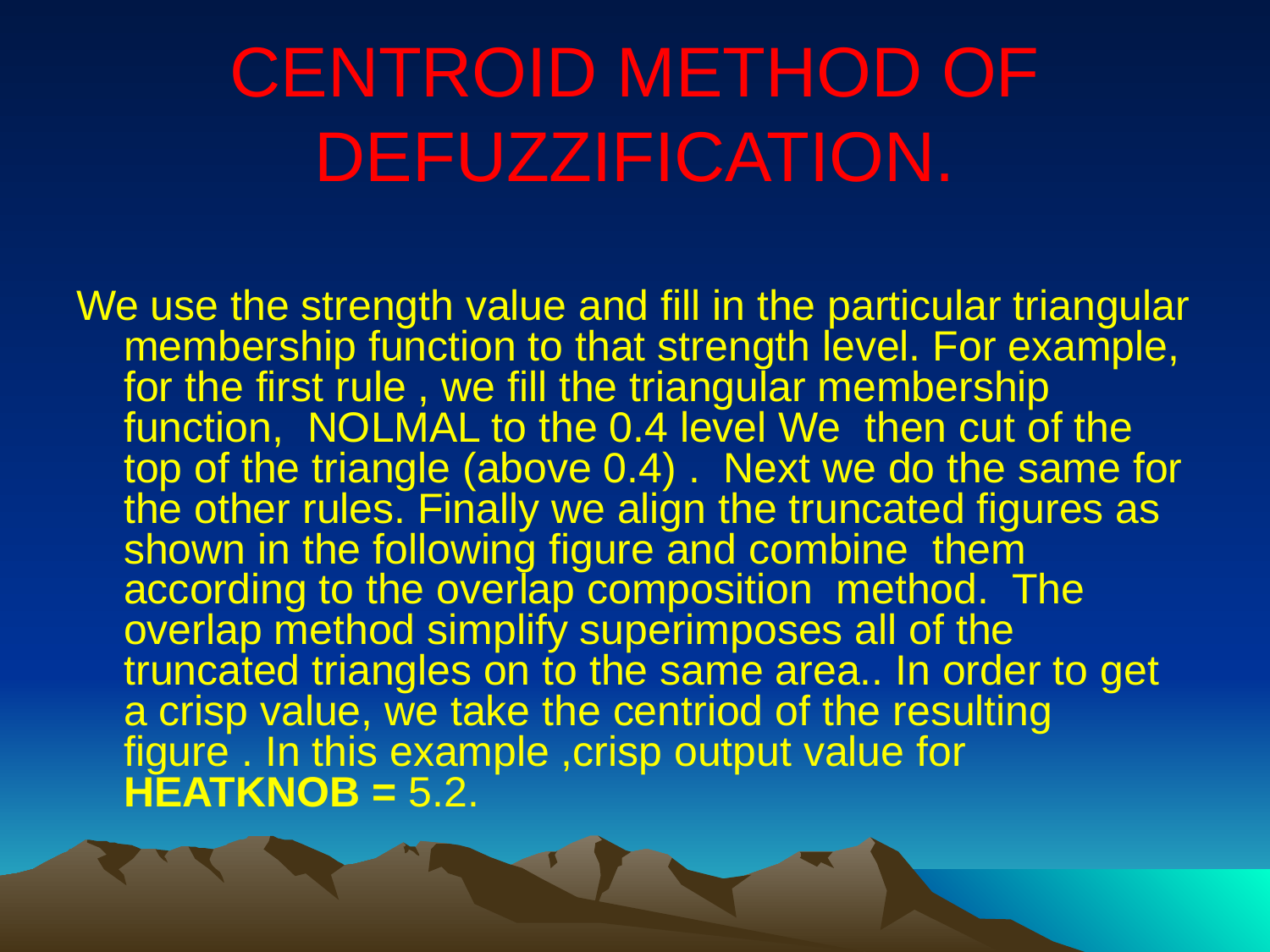

# CENTROID METHOD OF DEFUZZIFICATION.

We use the strength value and fill in the particular triangular membership function to that strength level. For example, for the first rule , we fill the triangular membership function,  NOLMAL to the 0.4 level We  then cut of the top of the triangle (above 0.4) .  Next we do the same for the other rules. Finally we align the truncated figures as shown in the following figure and combine  them according to the overlap composition  method.  The overlap method simplify superimposes all of the truncated triangles on to the same area.. In order to get a crisp value, we take the centriod of the resulting figure . In this example ,crisp output value for HEATKNOB = 5.2.